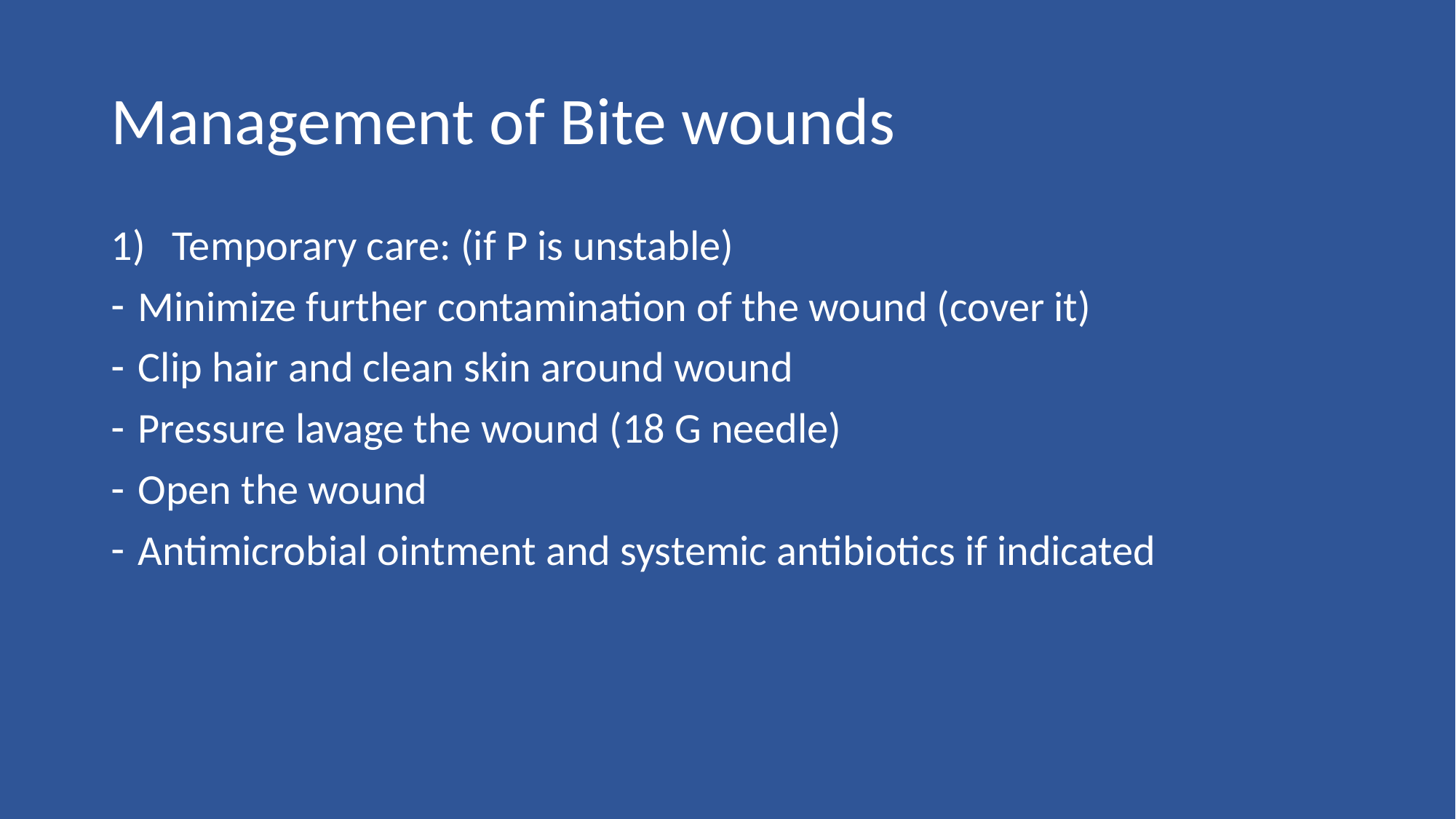

# Management of Bite wounds
Temporary care: (if P is unstable)
Minimize further contamination of the wound (cover it)
Clip hair and clean skin around wound
Pressure lavage the wound (18 G needle)
Open the wound
Antimicrobial ointment and systemic antibiotics if indicated